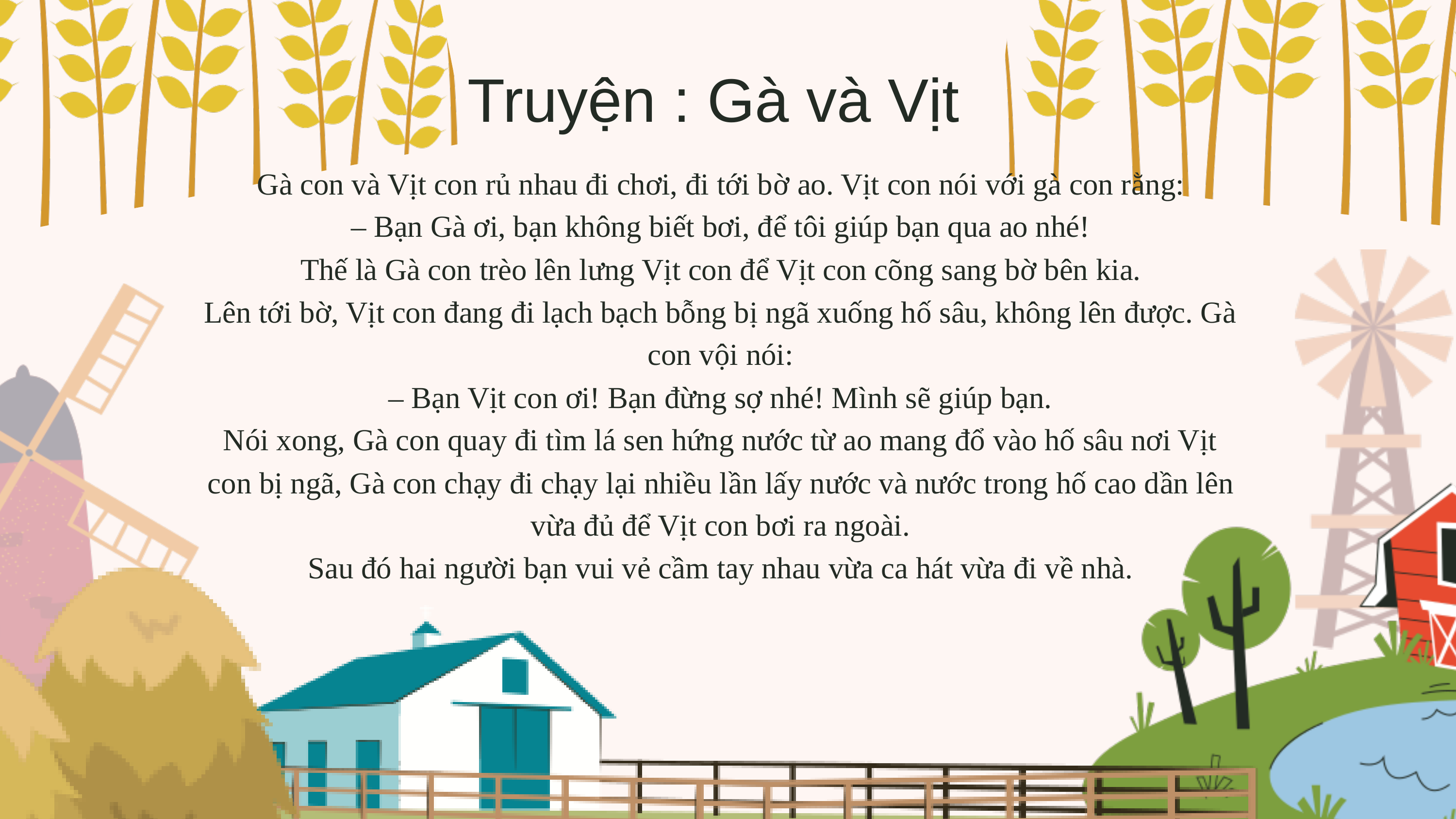

Truyện : Gà và Vịt
Gà con và Vịt con rủ nhau đi chơi, đi tới bờ ao. Vịt con nói với gà con rằng:
– Bạn Gà ơi, bạn không biết bơi, để tôi giúp bạn qua ao nhé!
Thế là Gà con trèo lên lưng Vịt con để Vịt con cõng sang bờ bên kia.
Lên tới bờ, Vịt con đang đi lạch bạch bỗng bị ngã xuống hố sâu, không lên được. Gà con vội nói:
– Bạn Vịt con ơi! Bạn đừng sợ nhé! Mình sẽ giúp bạn.
Nói xong, Gà con quay đi tìm lá sen hứng nước từ ao mang đổ vào hố sâu nơi Vịt con bị ngã, Gà con chạy đi chạy lại nhiều lần lấy nước và nước trong hố cao dần lên vừa đủ để Vịt con bơi ra ngoài.
Sau đó hai người bạn vui vẻ cầm tay nhau vừa ca hát vừa đi về nhà.